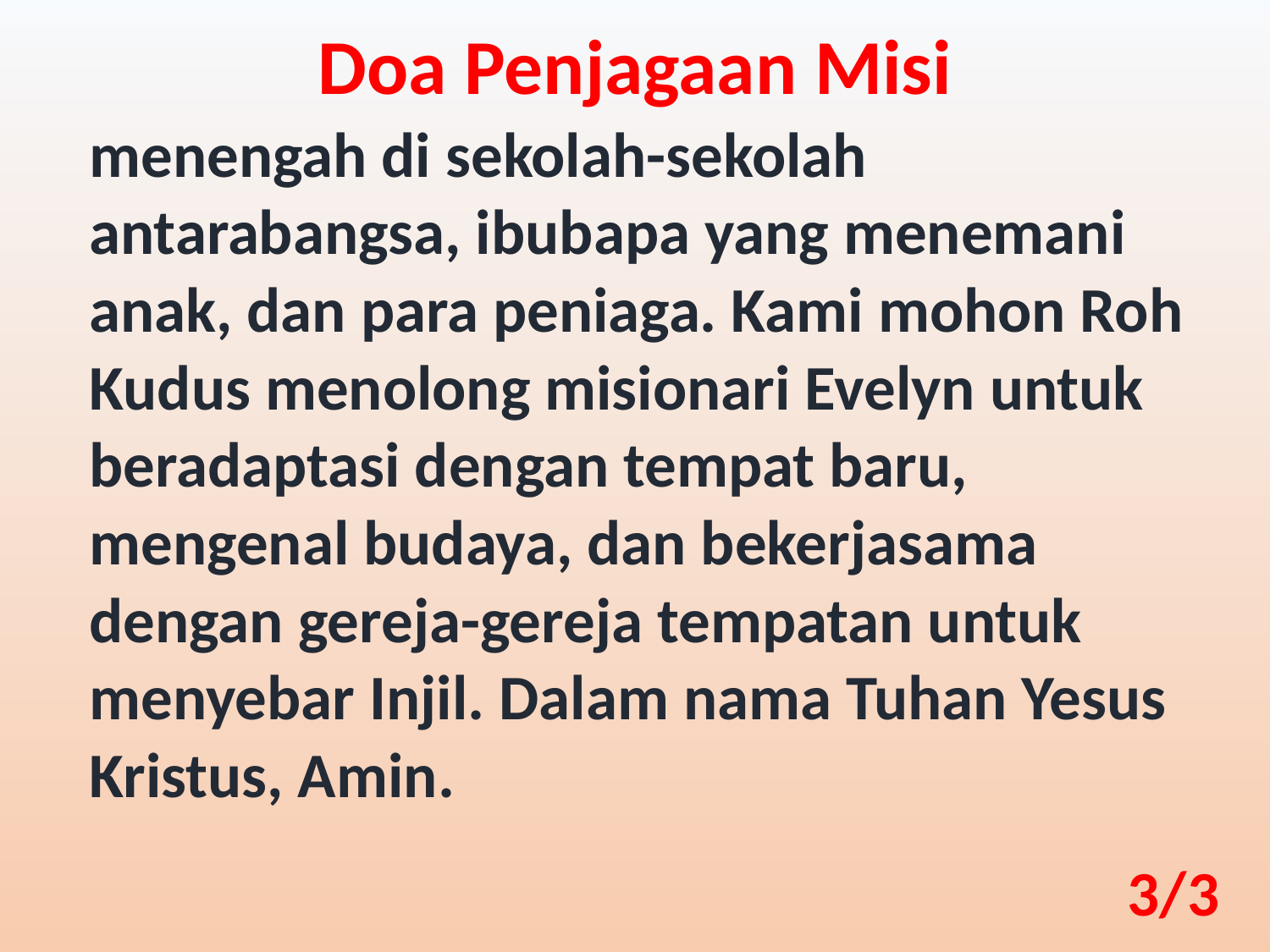

Doa Penjagaan Misi
menengah di sekolah-sekolah antarabangsa, ibubapa yang menemani anak, dan para peniaga. Kami mohon Roh Kudus menolong misionari Evelyn untuk beradaptasi dengan tempat baru, mengenal budaya, dan bekerjasama dengan gereja-gereja tempatan untuk menyebar Injil. Dalam nama Tuhan Yesus Kristus, Amin.
3/3